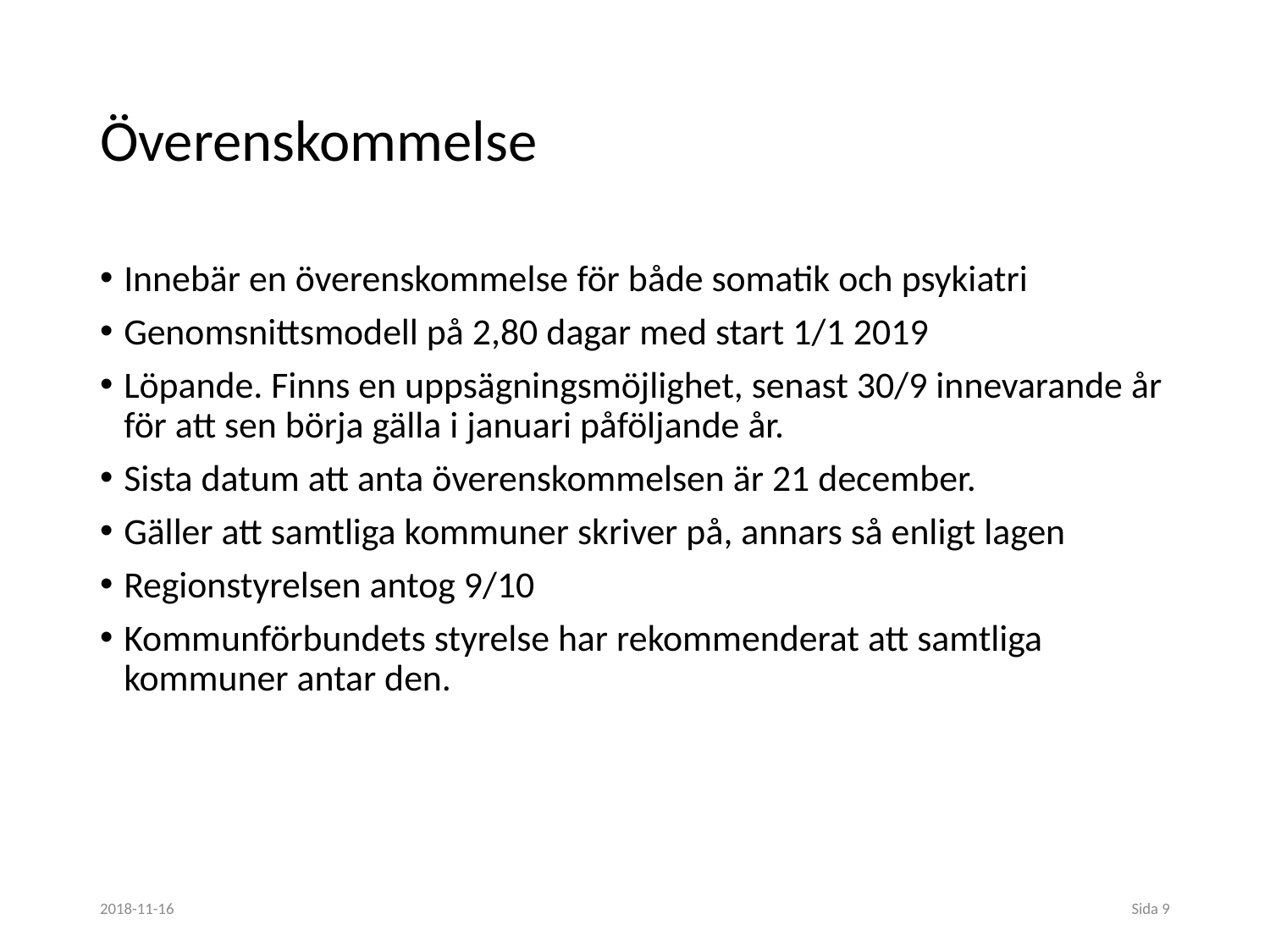

# Överenskommelse
Innebär en överenskommelse för både somatik och psykiatri
Genomsnittsmodell på 2,80 dagar med start 1/1 2019
Löpande. Finns en uppsägningsmöjlighet, senast 30/9 innevarande år för att sen börja gälla i januari påföljande år.
Sista datum att anta överenskommelsen är 21 december.
Gäller att samtliga kommuner skriver på, annars så enligt lagen
Regionstyrelsen antog 9/10
Kommunförbundets styrelse har rekommenderat att samtliga kommuner antar den.

2018-11-16
Sida 9